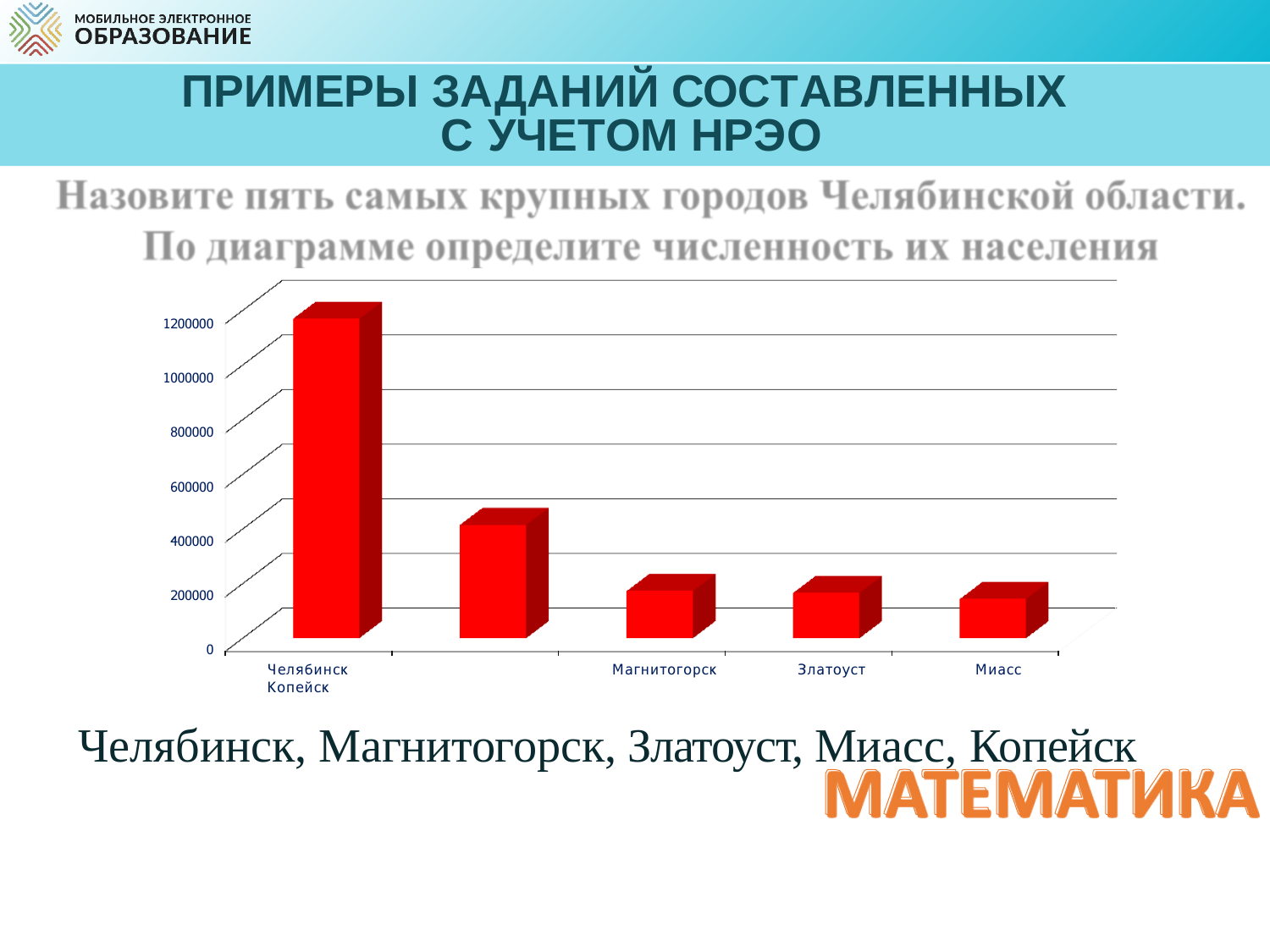

# Примеры заданий составленных с учетом НРЭО

1200000

1000000

800000

600000

400000

200000

0

Челябинск	Магнитогорск	Златоуст	Миасс	Копейск

Челябинск, Магнитогорск, Златоуст, Миасс, Копейск